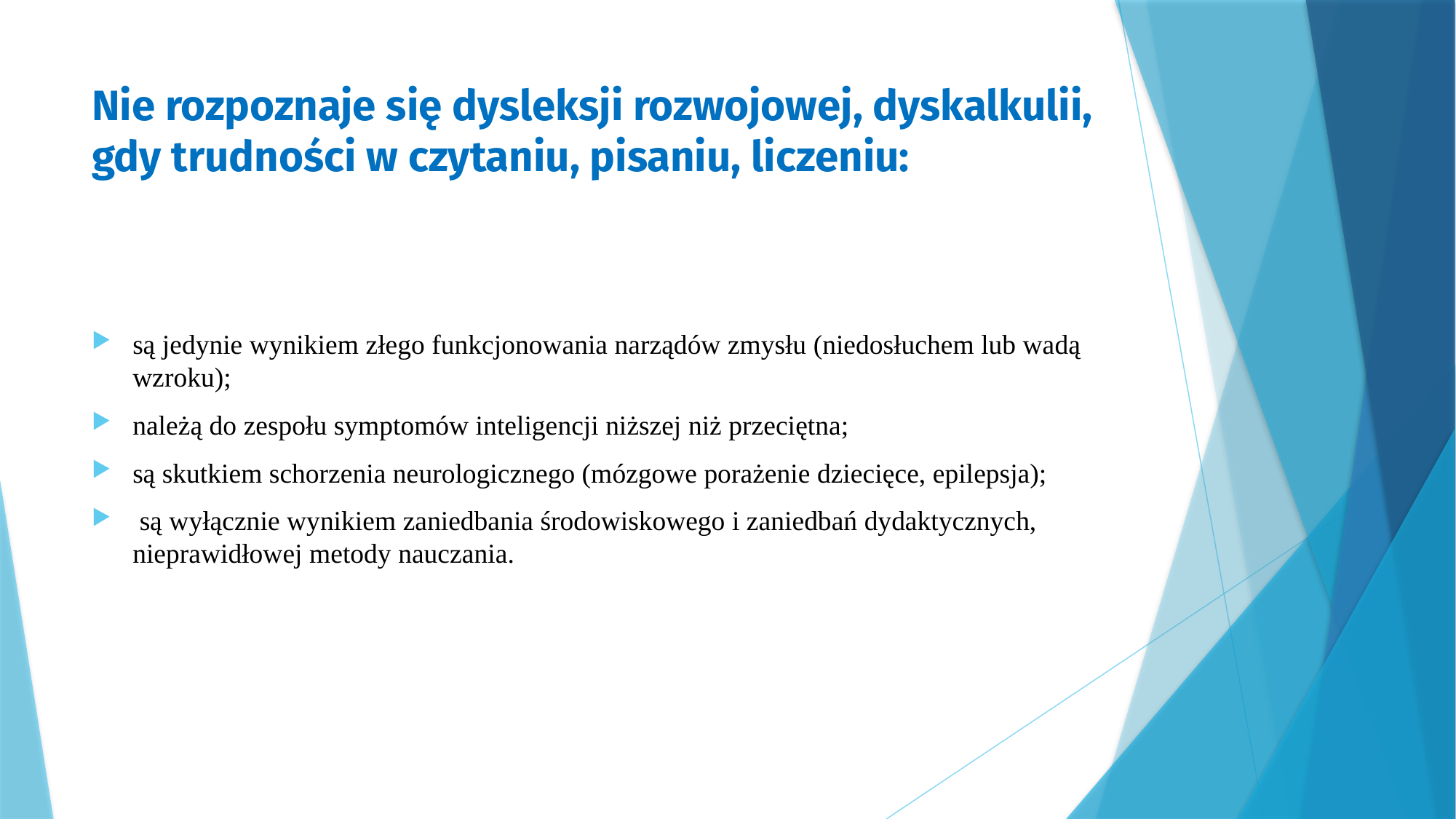

# Nie rozpoznaje się dysleksji rozwojowej, dyskalkulii, gdy trudności w czytaniu, pisaniu, liczeniu:
są jedynie wynikiem złego funkcjonowania narządów zmysłu (niedosłuchem lub wadą wzroku);
należą do zespołu symptomów inteligencji niższej niż przeciętna;
są skutkiem schorzenia neurologicznego (mózgowe porażenie dziecięce, epilepsja);
 są wyłącznie wynikiem zaniedbania środowiskowego i zaniedbań dydaktycznych, nieprawidłowej metody nauczania.